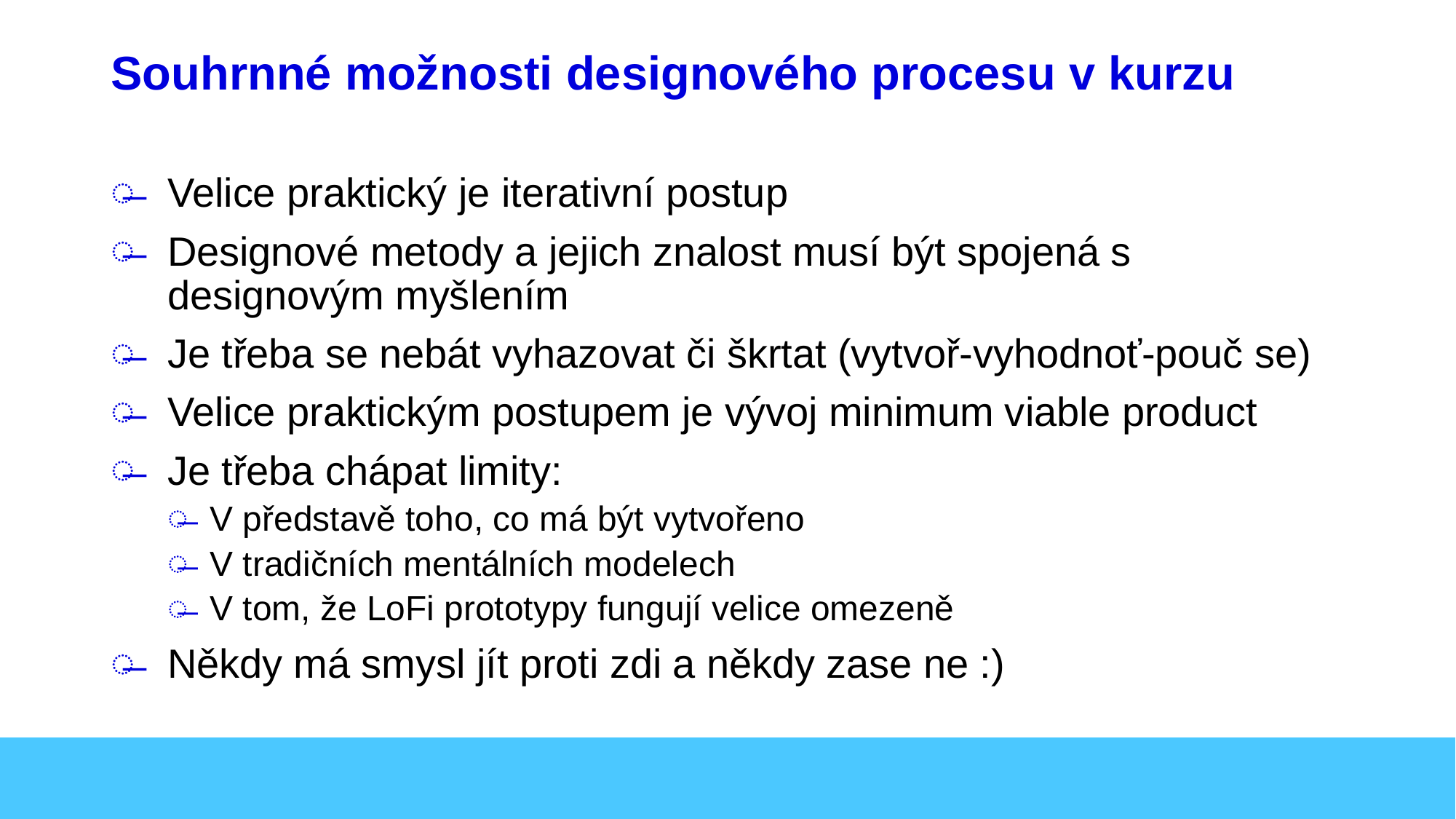

# Souhrnné možnosti designového procesu v kurzu
Velice praktický je iterativní postup
Designové metody a jejich znalost musí být spojená s designovým myšlením
Je třeba se nebát vyhazovat či škrtat (vytvoř-vyhodnoť-pouč se)
Velice praktickým postupem je vývoj minimum viable product
Je třeba chápat limity:
V představě toho, co má být vytvořeno
V tradičních mentálních modelech
V tom, že LoFi prototypy fungují velice omezeně
Někdy má smysl jít proti zdi a někdy zase ne :)